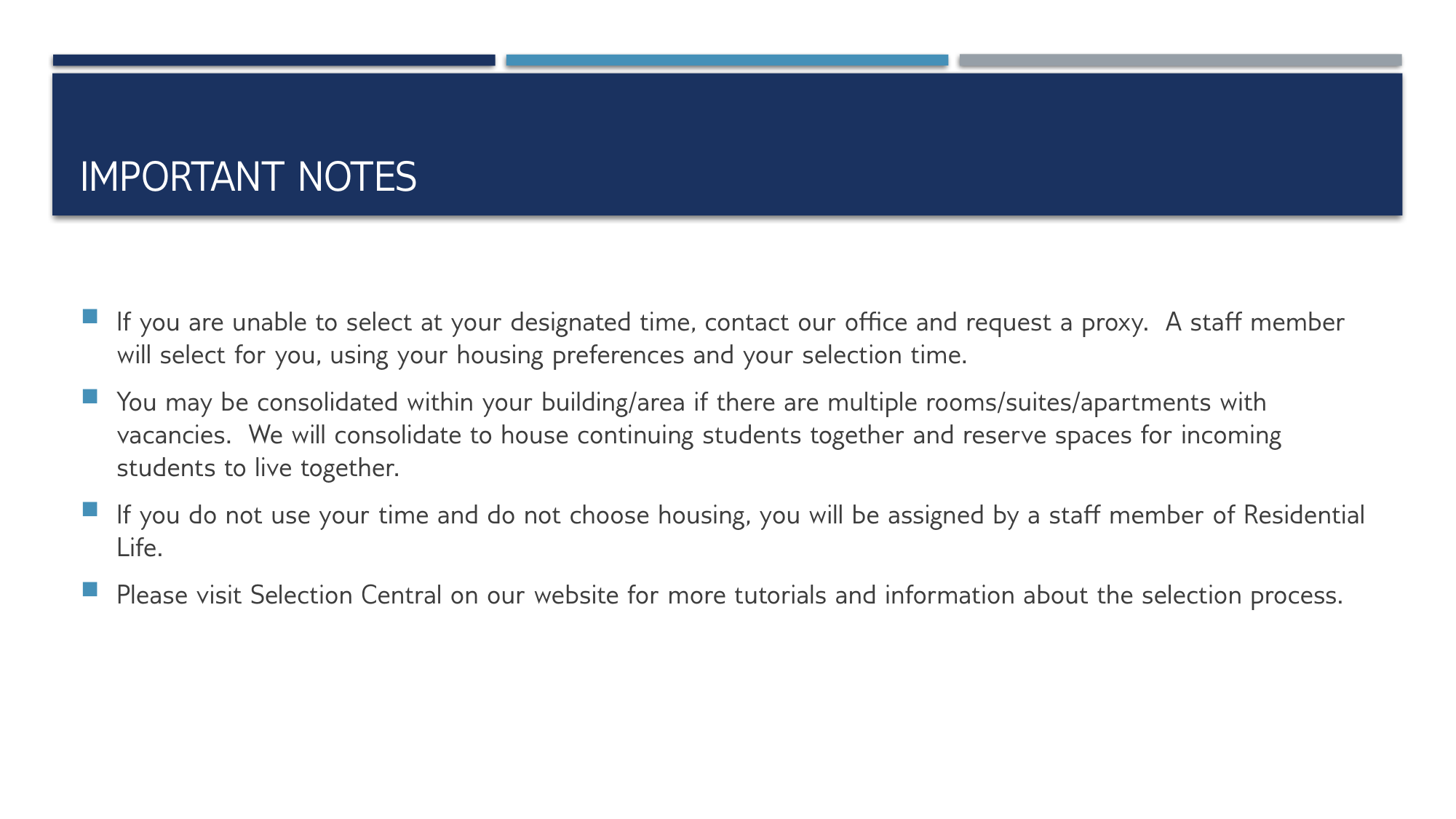

# Important Notes
If you are unable to select at your designated time, contact our office and request a proxy.  A staff member will select for you, using your housing preferences and your selection time.
You may be consolidated within your building/area if there are multiple rooms/suites/apartments with vacancies.  We will consolidate to house continuing students together and reserve spaces for incoming students to live together.
If you do not use your time and do not choose housing, you will be assigned by a staff member of Residential Life.
Please visit Selection Central on our website for more tutorials and information about the selection process.